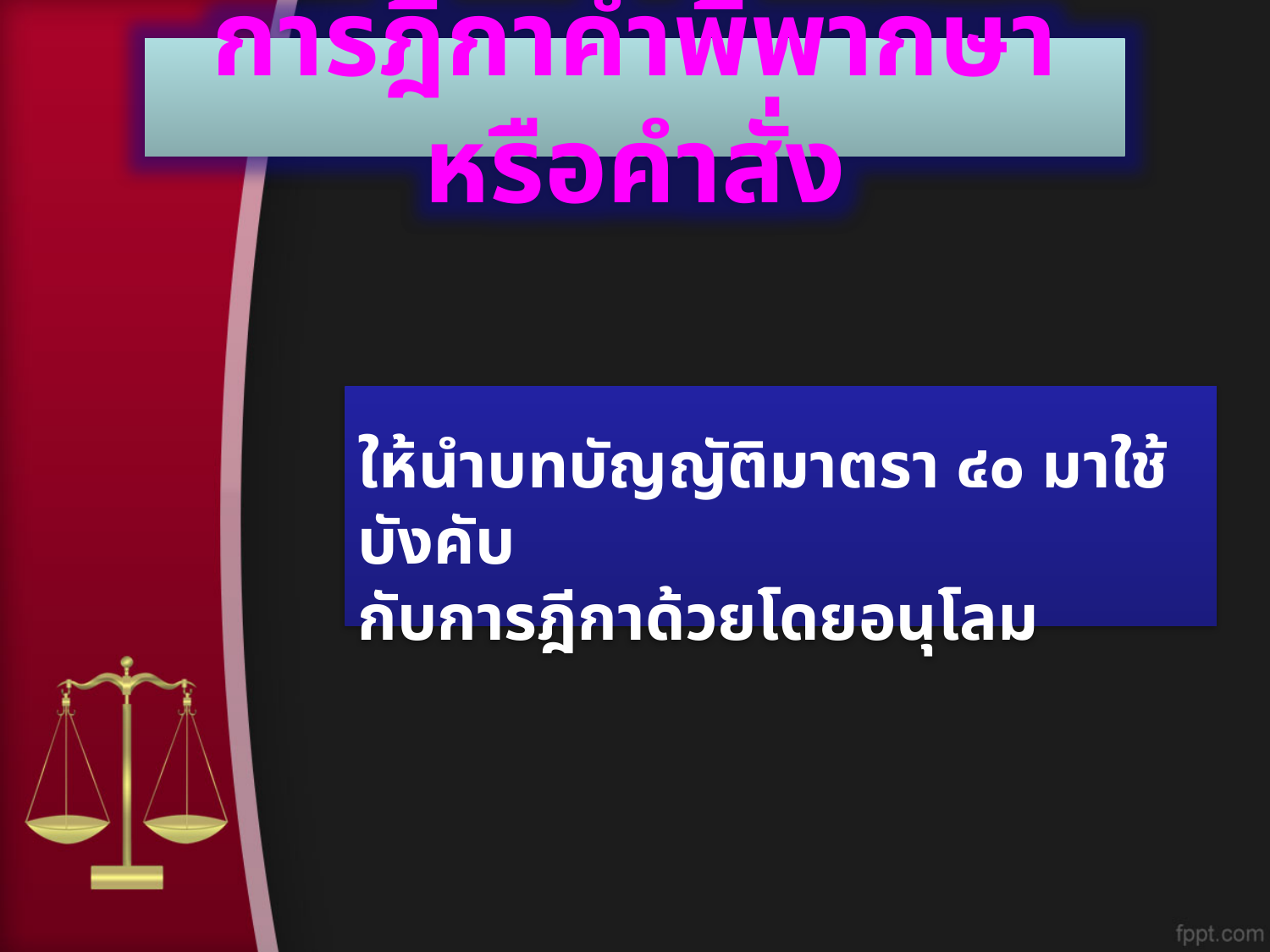

#
การฎีกาคำพิพากษาหรือคำสั่ง

ให้นำบทบัญญัติมาตรา ๔๐ มาใช้บังคับ
กับการฎีกาด้วยโดยอนุโลม